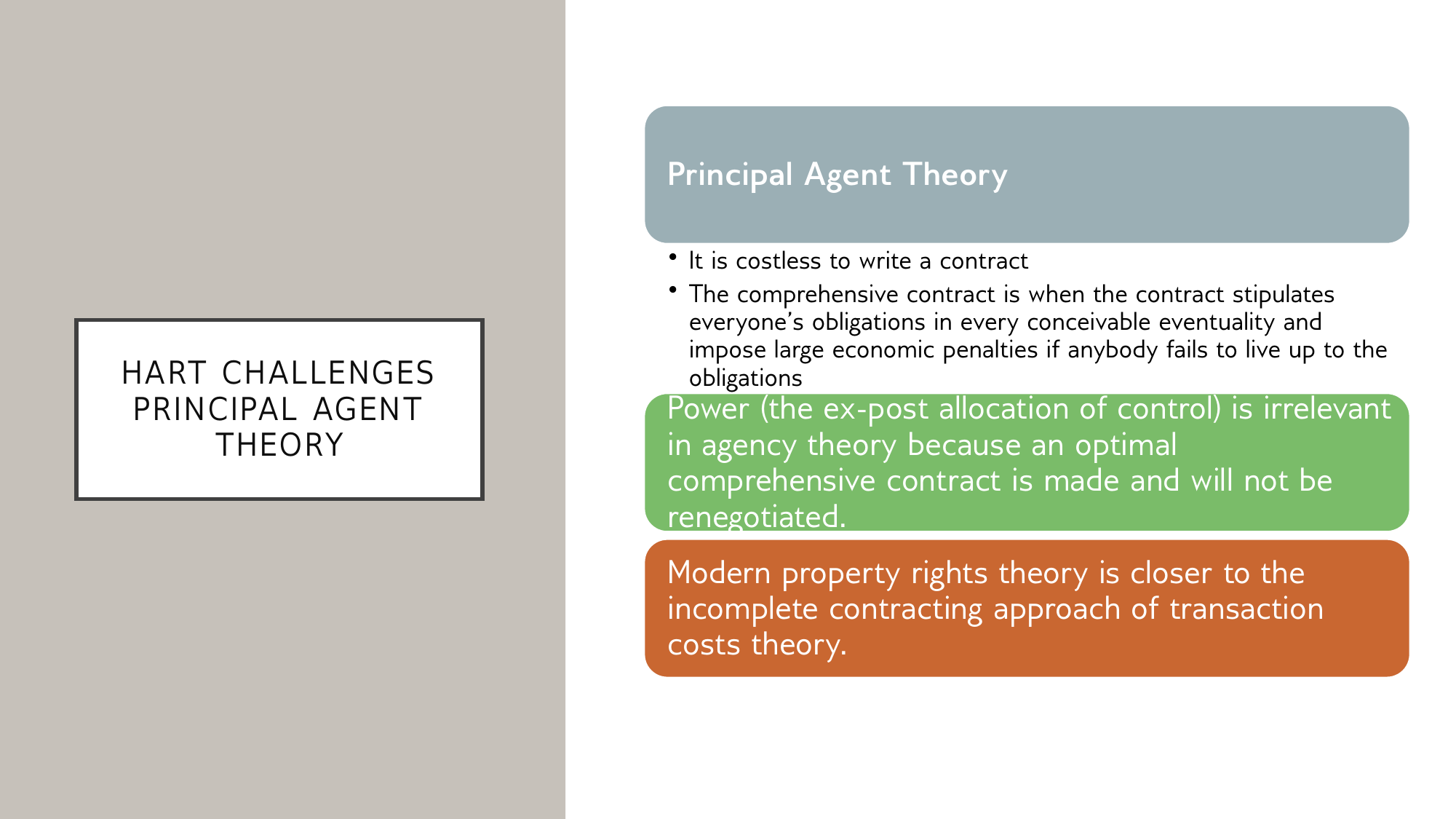

Principal Agent Theory
It is costless to write a contract
The comprehensive contract is when the contract stipulates everyone’s obligations in every conceivable eventuality and impose large economic penalties if anybody fails to live up to the obligations
Power (the ex-post allocation of control) is irrelevant in agency theory because an optimal comprehensive contract is made and will not be renegotiated.
Modern property rights theory is closer to the incomplete contracting approach of transaction costs theory.
# Hart challenges Principal Agent Theory